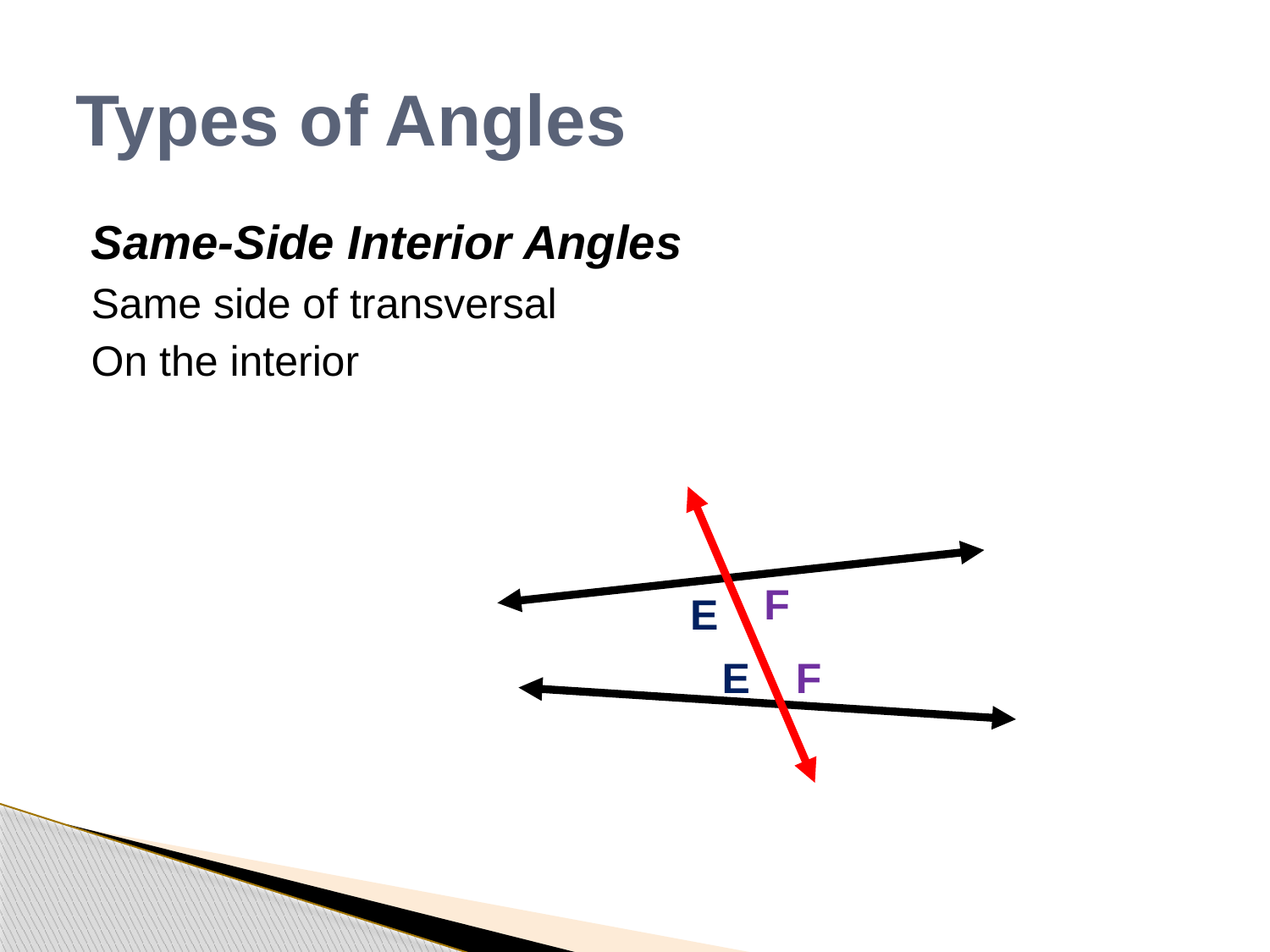

# Types of Angles
Same-Side Interior Angles
Same side of transversal
On the interior

F
E
E
F